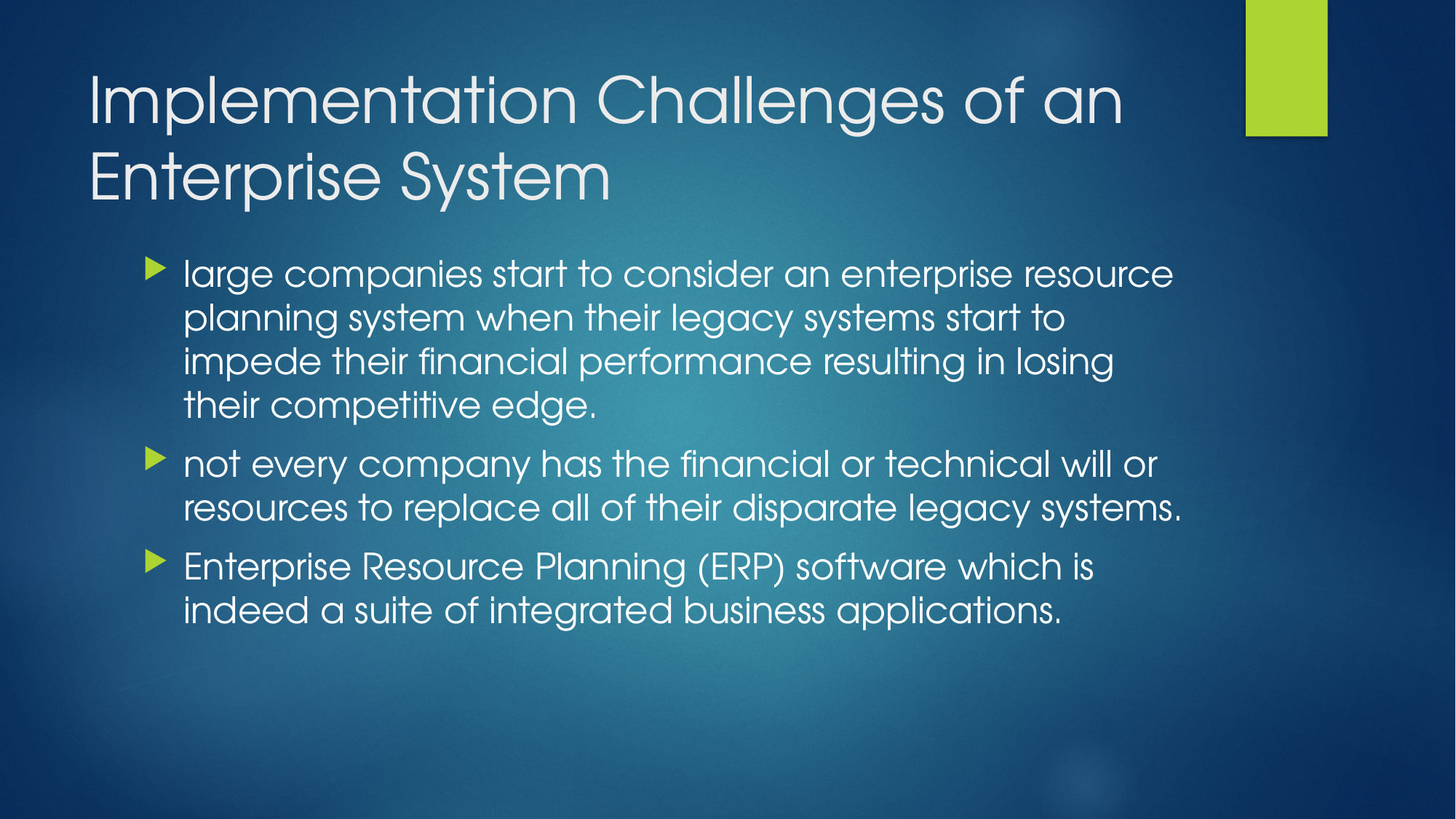

# Implementation Challenges of an Enterprise System
large companies start to consider an enterprise resource planning system when their legacy systems start to impede their financial performance resulting in losing their competitive edge.
not every company has the financial or technical will or resources to replace all of their disparate legacy systems.
Enterprise Resource Planning (ERP) software which is indeed a suite of integrated business applications.